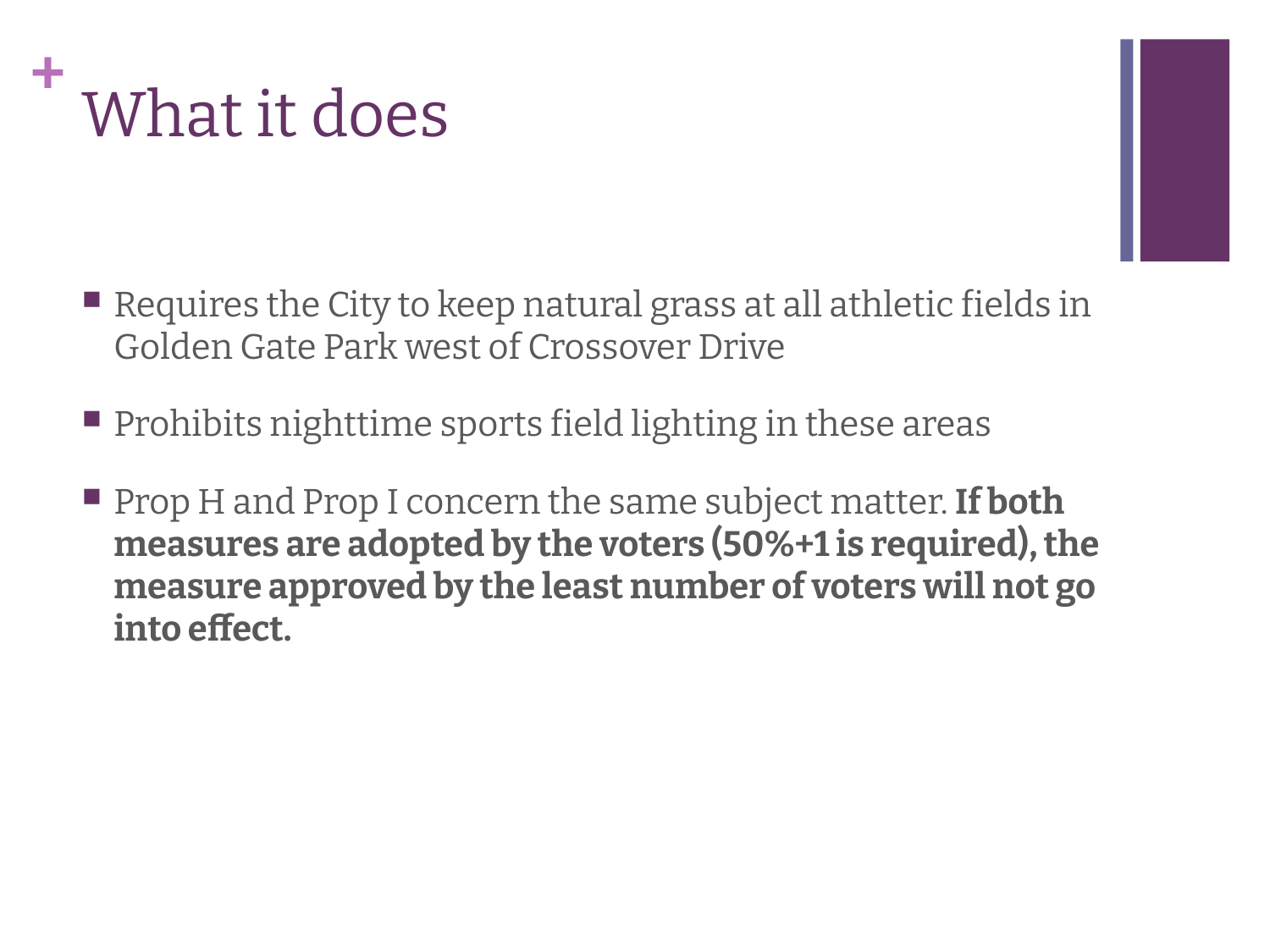

# What it does
Requires the City to keep natural grass at all athletic fields in Golden Gate Park west of Crossover Drive
Prohibits nighttime sports field lighting in these areas
Prop H and Prop I concern the same subject matter. If both measures are adopted by the voters (50%+1 is required), the measure approved by the least number of voters will not go into effect.